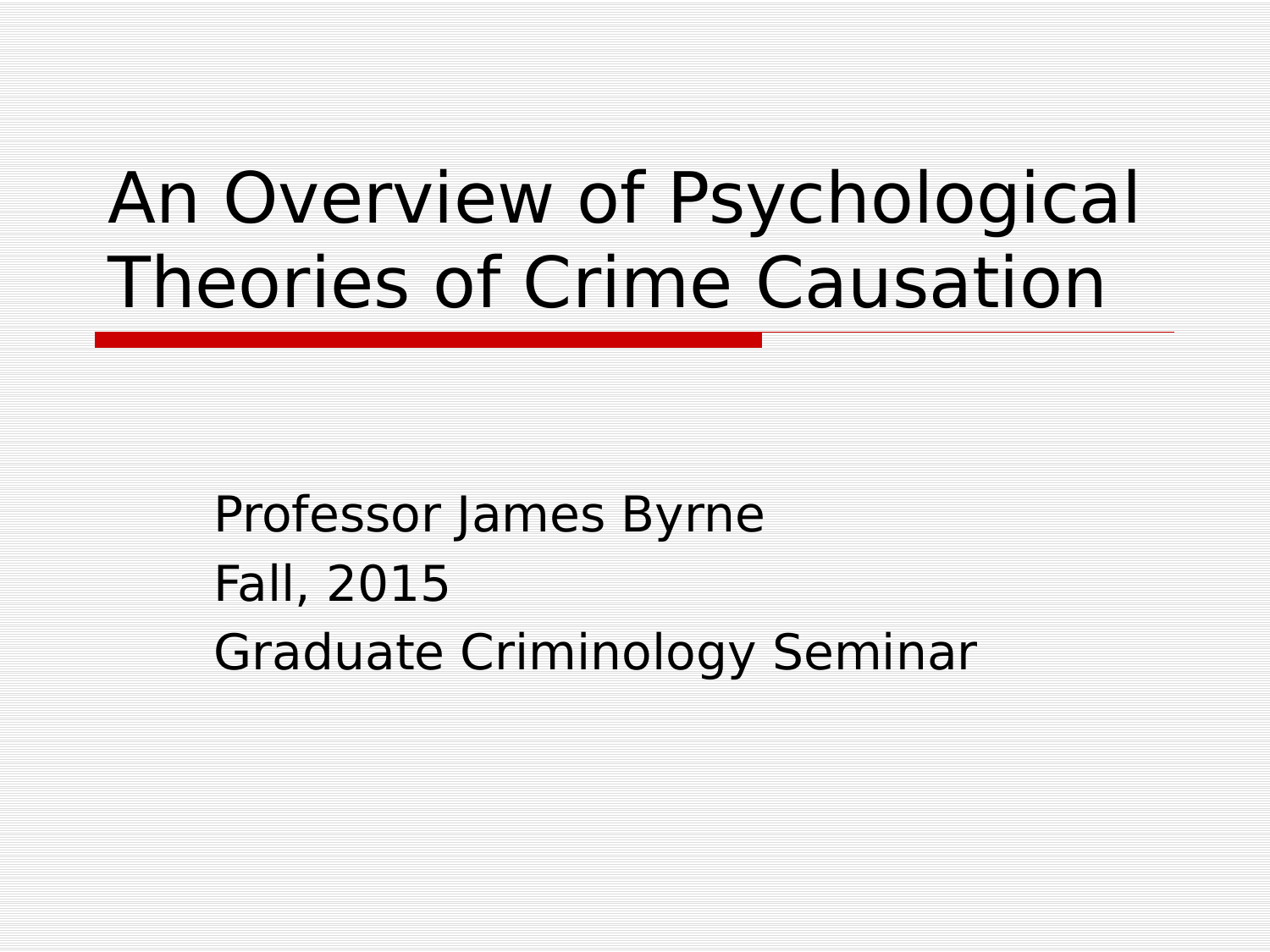

# An Overview of Psychological Theories of Crime Causation
Professor James Byrne
Fall, 2015
Graduate Criminology Seminar